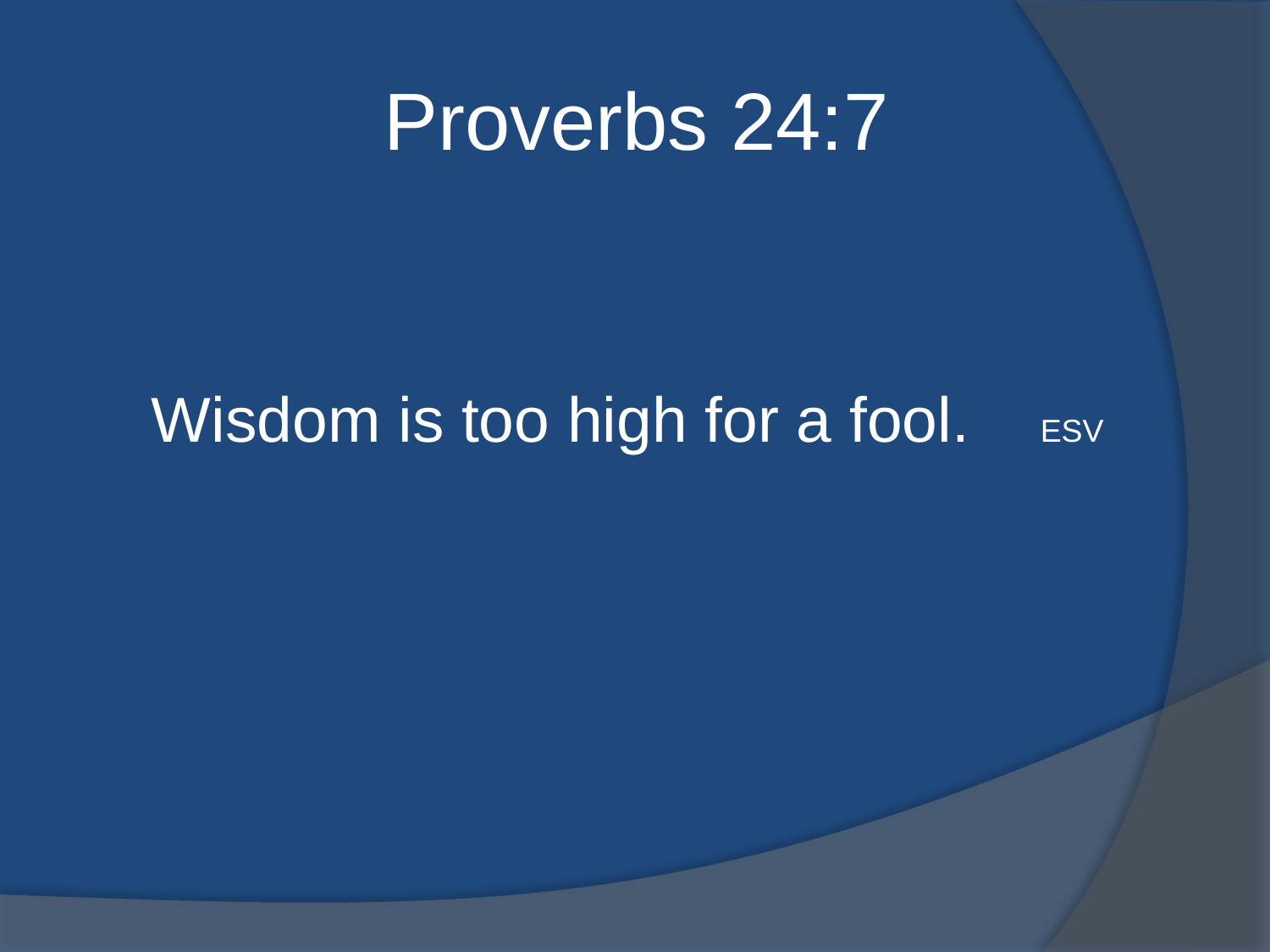

# Proverbs 24:7

    Wisdom is too high for a fool.    ESV